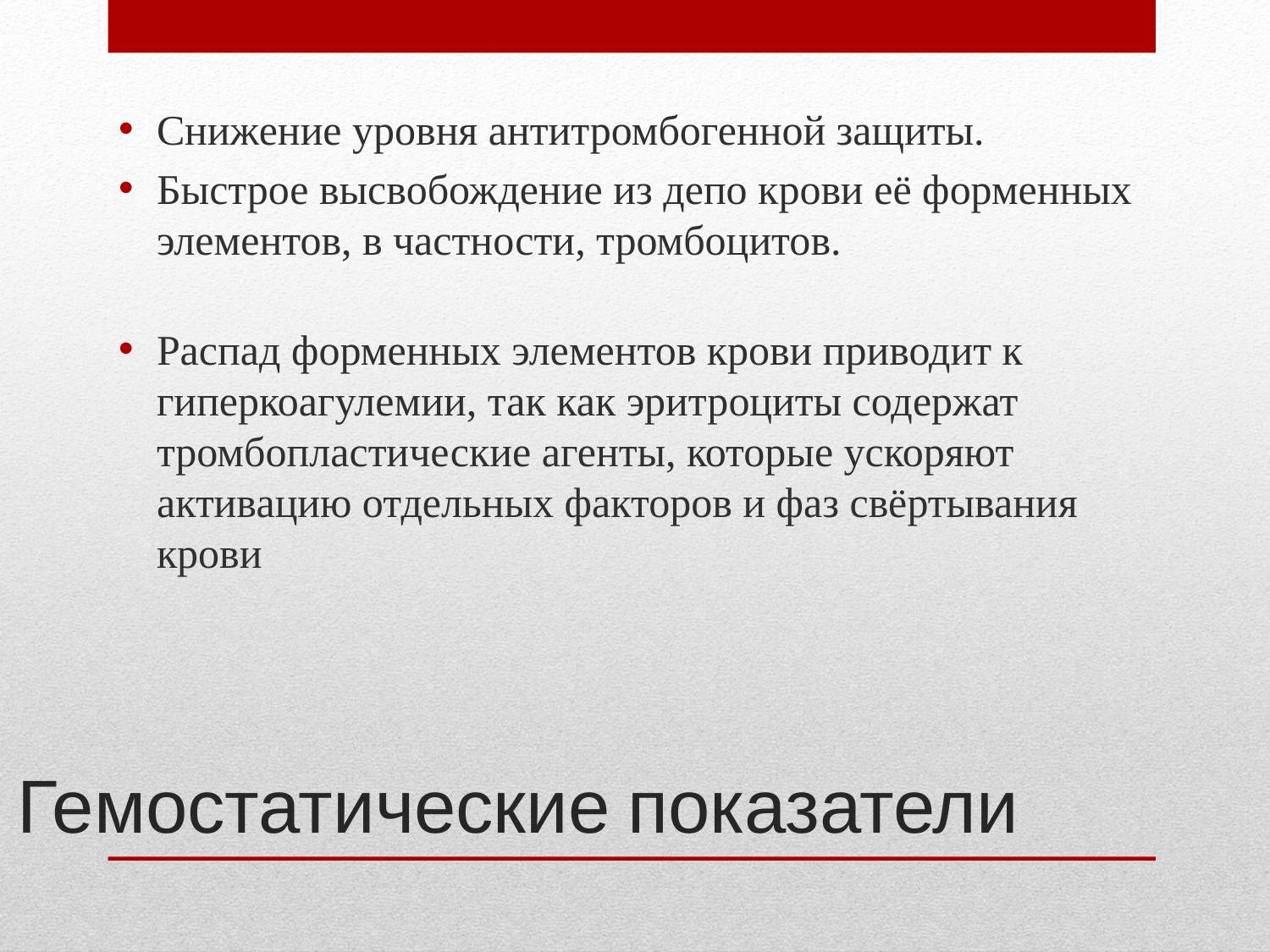

Снижение уровня антитромбогенной защиты.
Быстрое высвобождение из депо крови её форменных элементов, в частности, тромбоцитов.
Распад форменных элементов крови приводит к гиперкоагулемии, так как эритроциты содержат тромбопластические агенты, которые ускоряют активацию отдельных факторов и фаз свёртывания крови
# Гемостатические показатели